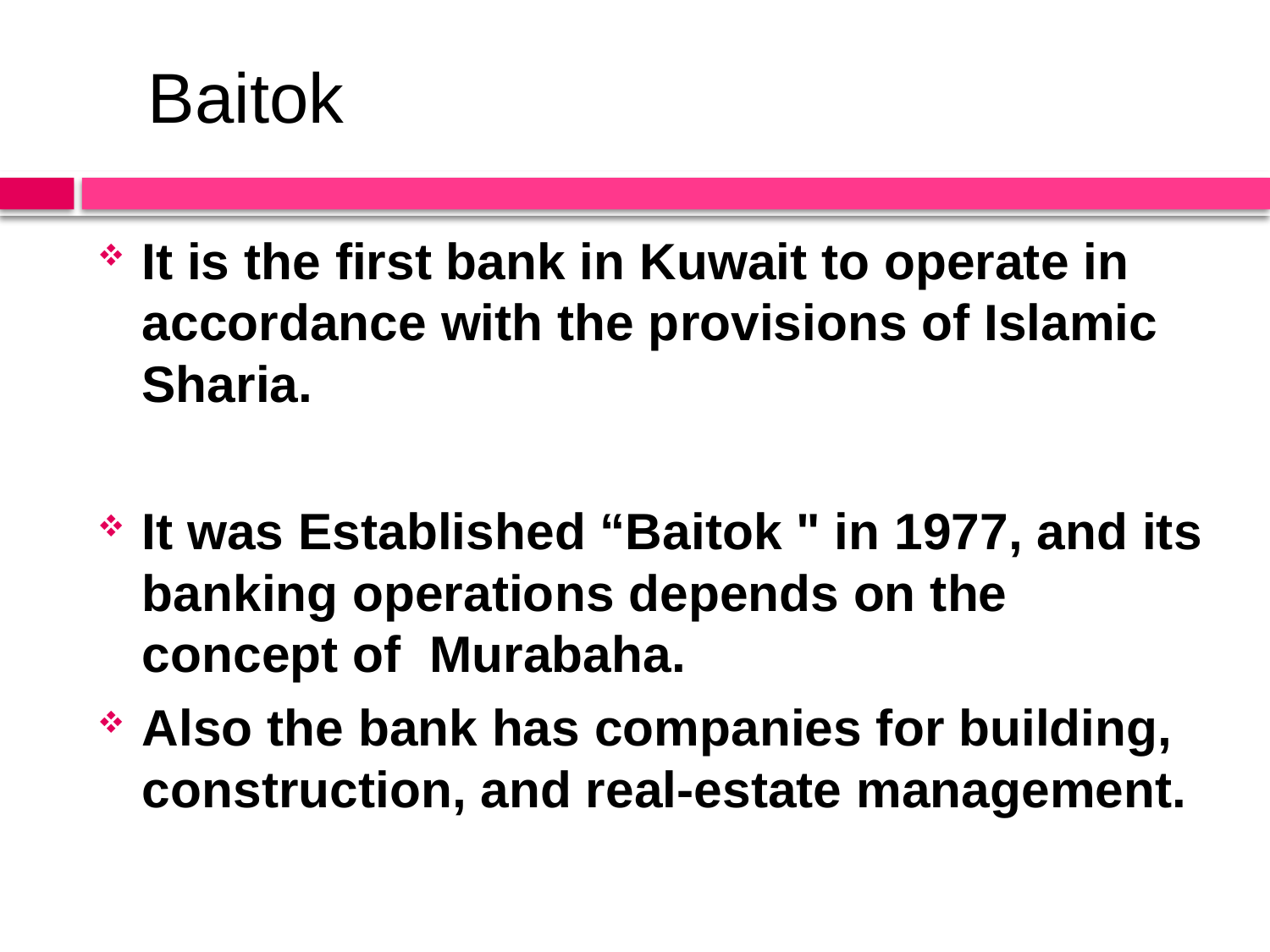

Baitok
It is the first bank in Kuwait to operate in accordance with the provisions of Islamic Sharia.

It was Established “Baitok " in 1977, and its banking operations depends on the concept of  Murabaha.
Also the bank has companies for building, construction, and real-estate management.